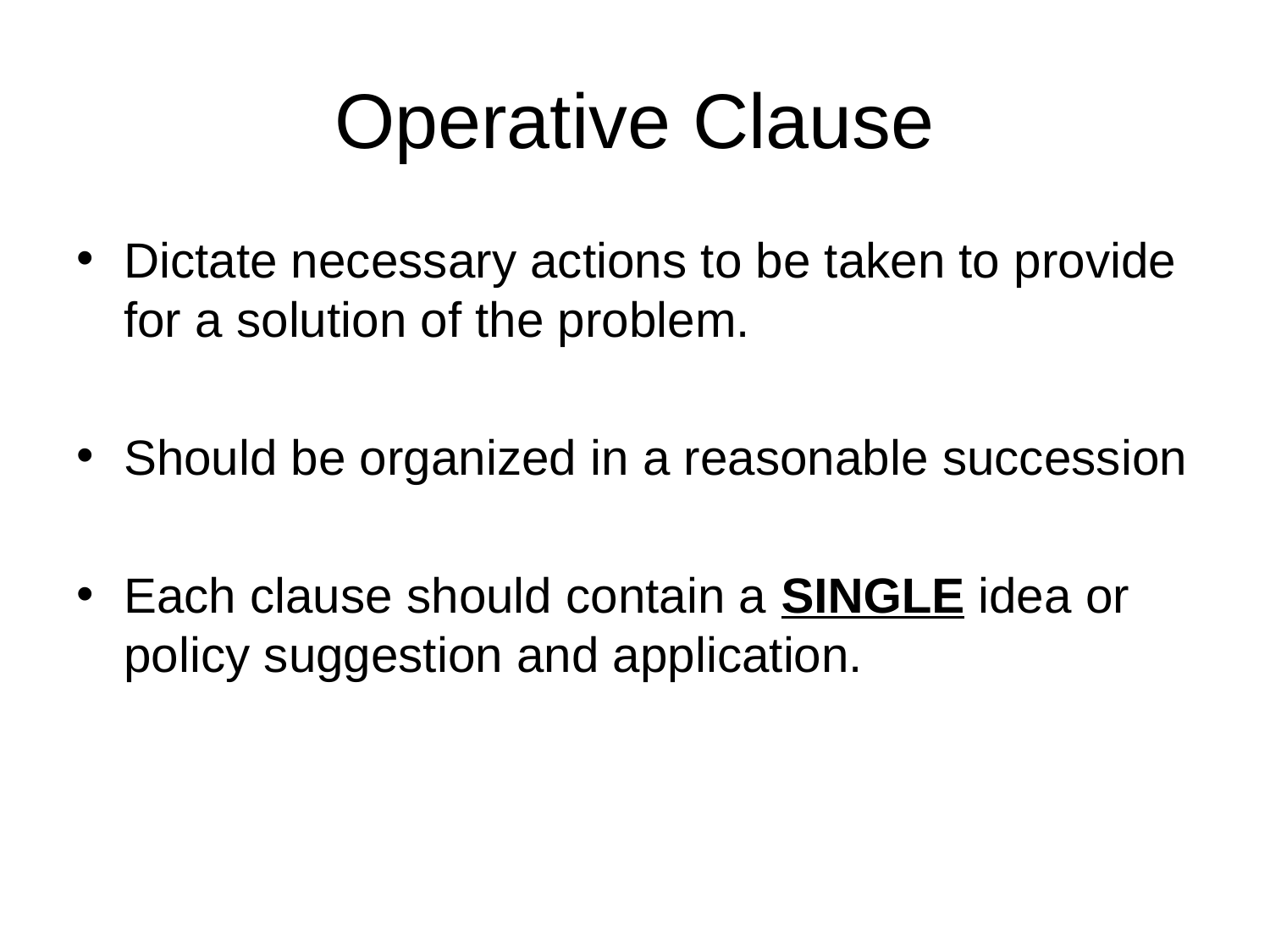

# Operative Clause
Dictate necessary actions to be taken to provide for a solution of the problem.

Should be organized in a reasonable succession

Each clause should contain a SINGLE idea or policy suggestion and application.